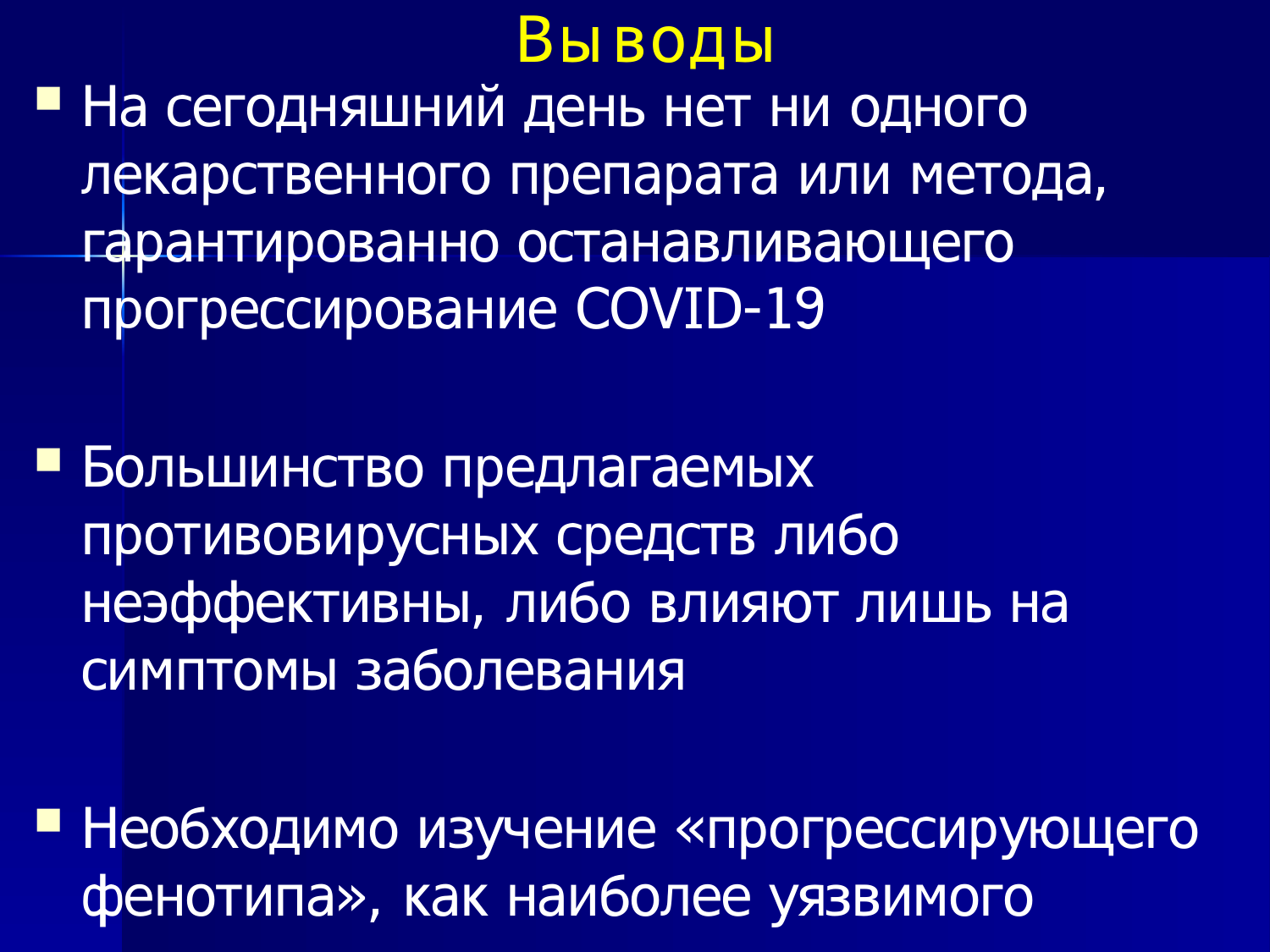

# Выводы
На сегодняшний день нет ни одного лекарственного препарата или метода, гарантированно останавливающего прогрессирование COVID-19

Большинство предлагаемых противовирусных средств либо неэффективны, либо влияют лишь на симптомы заболевания

Необходимо изучение «прогрессирующего фенотипа», как наиболее уязвимого